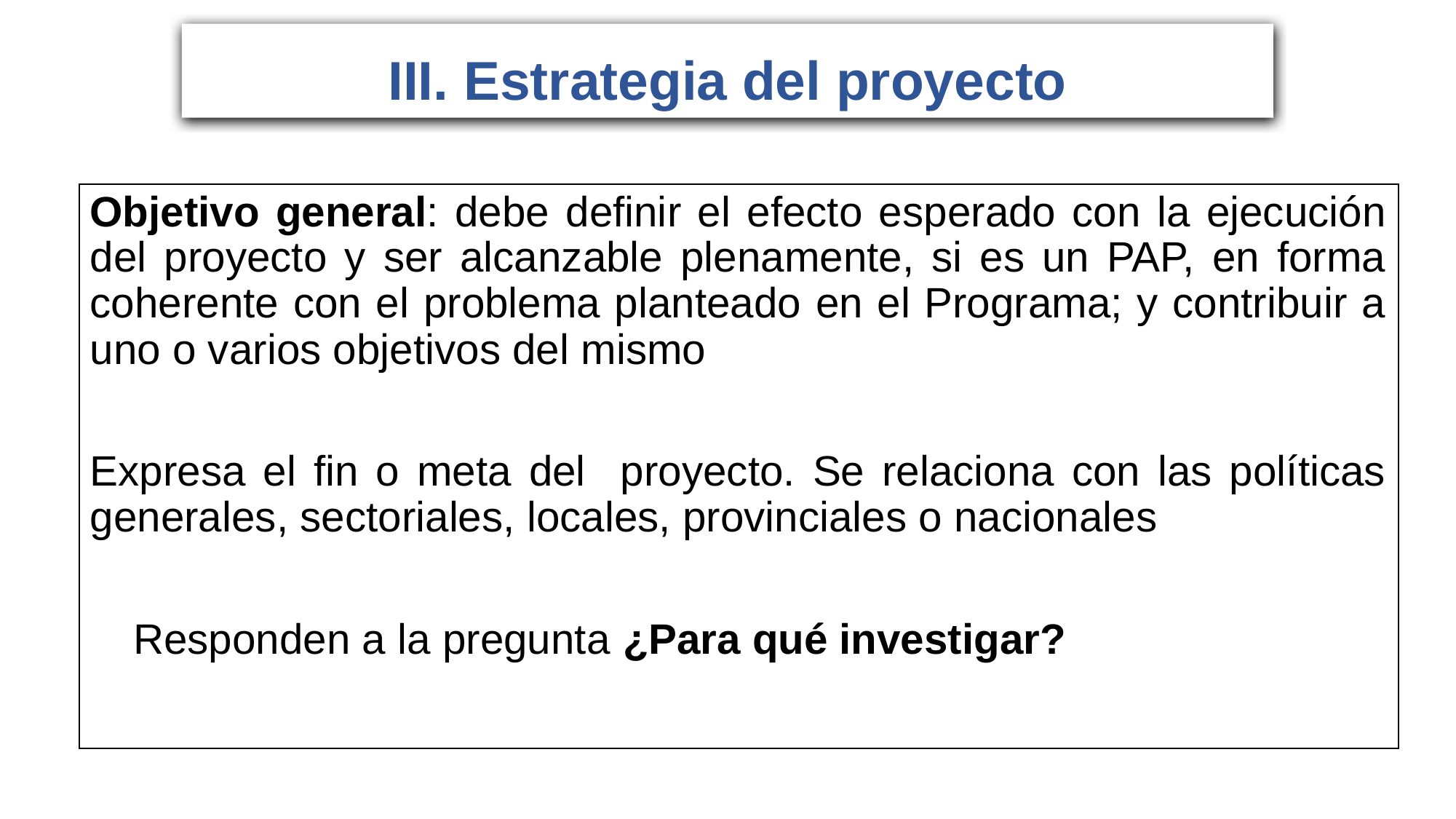

# III. Estrategia del proyecto
Objetivo general: debe definir el efecto esperado con la ejecución del proyecto y ser alcanzable plenamente, si es un PAP, en forma coherente con el problema planteado en el Programa; y contribuir a uno o varios objetivos del mismo

Expresa el fin o meta del  proyecto. Se relaciona con las políticas generales, sectoriales, locales, provinciales o nacionales

Responden a la pregunta ¿Para qué investigar?